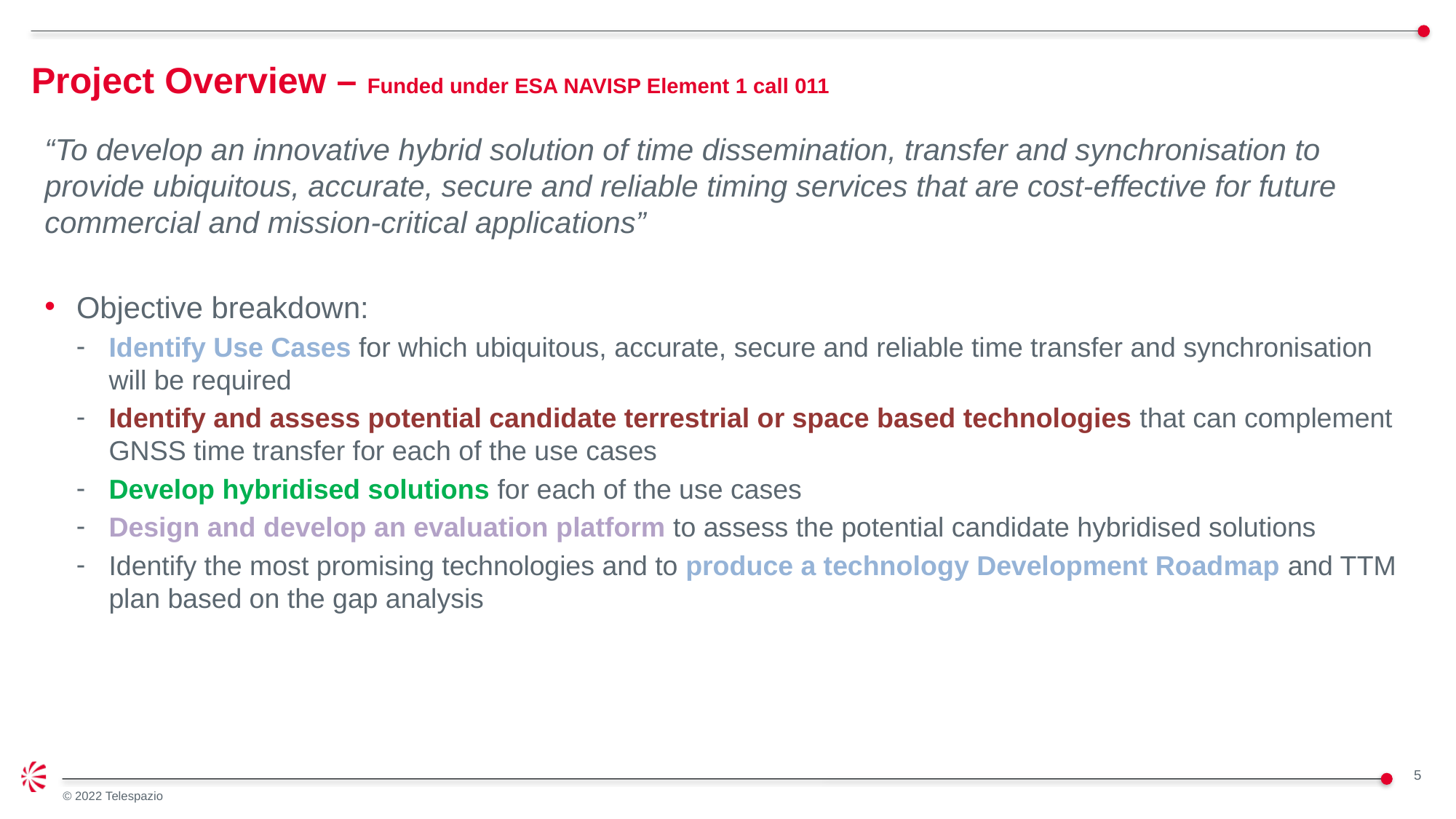

# Project Overview – Funded under ESA NAVISP Element 1 call 011
“To develop an innovative hybrid solution of time dissemination, transfer and synchronisation to provide ubiquitous, accurate, secure and reliable timing services that are cost-effective for future commercial and mission-critical applications”

Objective breakdown:
Identify Use Cases for which ubiquitous, accurate, secure and reliable time transfer and synchronisation will be required
Identify and assess potential candidate terrestrial or space based technologies that can complement GNSS time transfer for each of the use cases
Develop hybridised solutions for each of the use cases
Design and develop an evaluation platform to assess the potential candidate hybridised solutions
Identify the most promising technologies and to produce a technology Development Roadmap and TTM plan based on the gap analysis